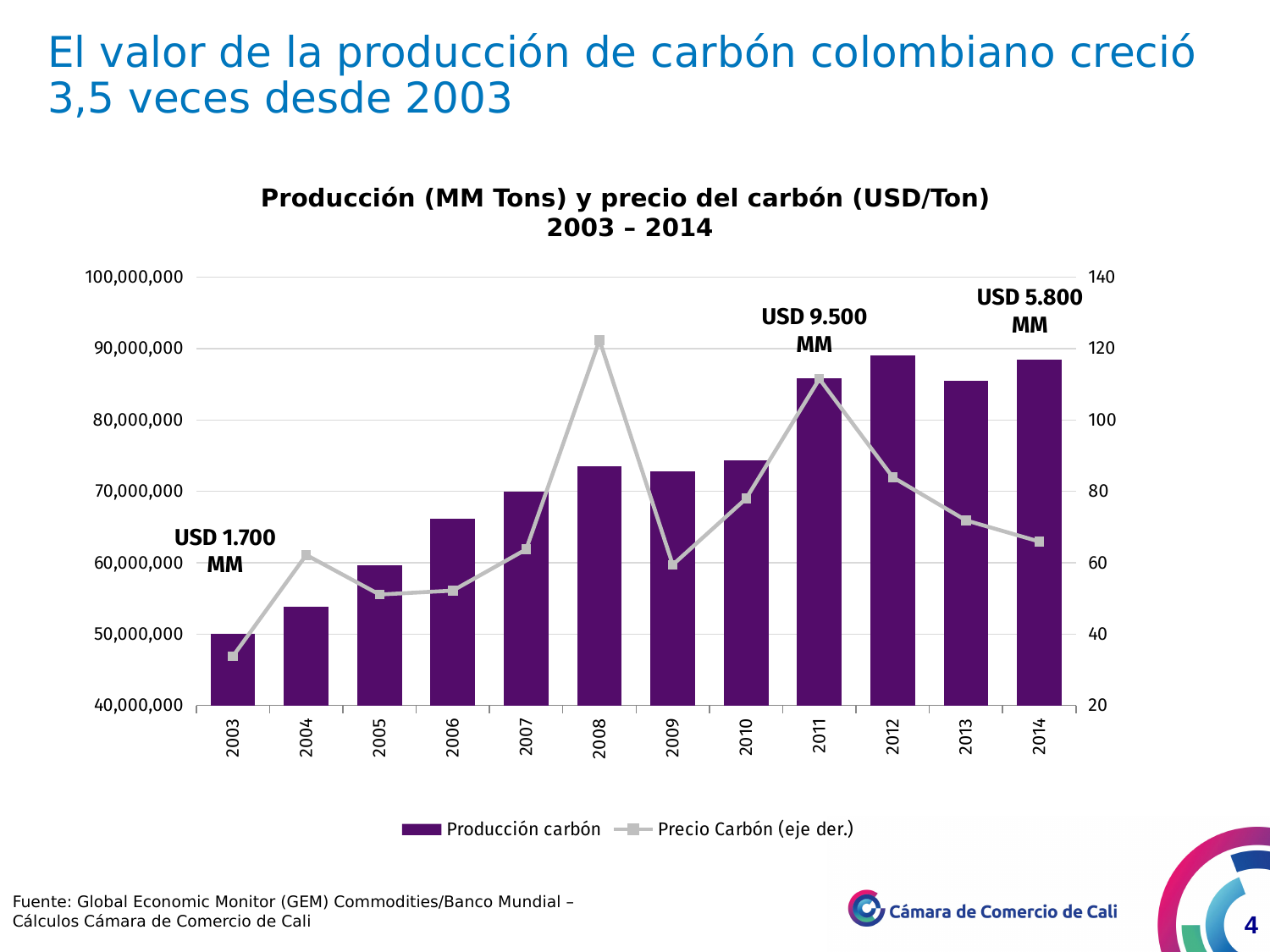

El valor de la producción de carbón colombiano creció
3,5 veces desde 2003
Producción (MM Tons) y precio del carbón (USD/Ton)
2003 – 2014

### Chart

| Category | Producción carbón | Precio Carbón (eje der.) |
|---|---|---|
| 2003.0 | 50028093.0 | 33.79583333333333 |
| 2004.0 | 53888000.0 | 62.1690972222225 |
| 2005.0 | 59675000.0 | 51.09187500000001 |
| 2006.0 | 66191863.0 | 52.19666666666664 |
| 2007.0 | 69902202.0 | 63.75666666666661 |
| 2008.0 | 73502000.0 | 122.3816666666667 |
| 2009.0 | 72807412.0 | 59.41416666666661 |
| 2010.0 | 74350133.26 | 77.97229166666668 |
| 2011.0 | 85803229.12 | 111.49875 |
| 2012.0 | 89024320.82 | 83.98625 |
| 2013.0 | 85464714.6 | 71.8783838989066 |
| 2014.0 | 88500000.0 | 65.9325 |
USD 5.800 MM
USD 9.500 MM
USD 1.700 MM
Fuente: Global Economic Monitor (GEM) Commodities/Banco Mundial –
Cálculos Cámara de Comercio de Cali